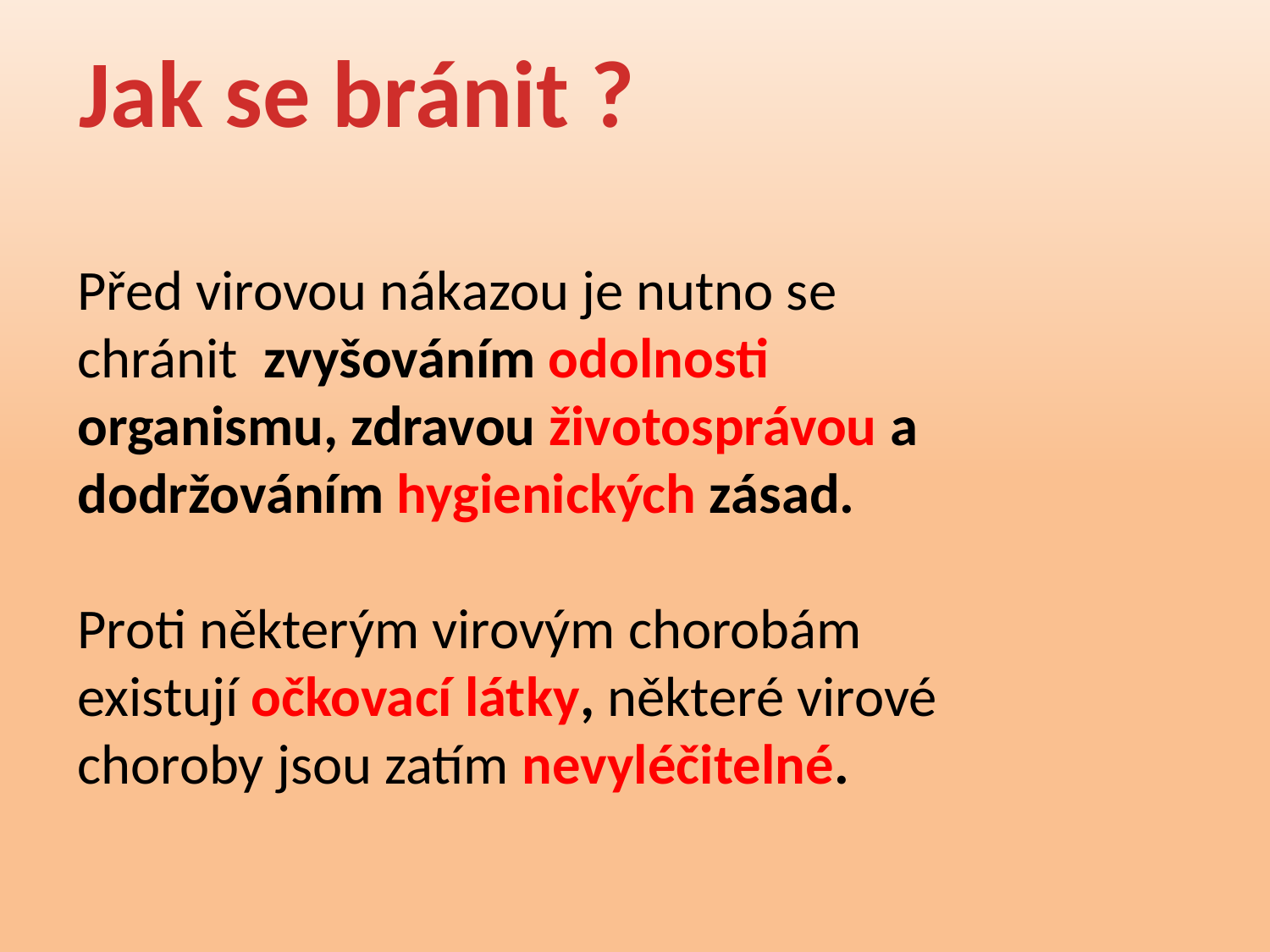

Jak se bránit ?
Před virovou nákazou je nutno se chránit  zvyšováním odolnosti organismu, zdravou životosprávou a dodržováním hygienických zásad.

Proti některým virovým chorobám existují očkovací látky, některé virové choroby jsou zatím nevyléčitelné.